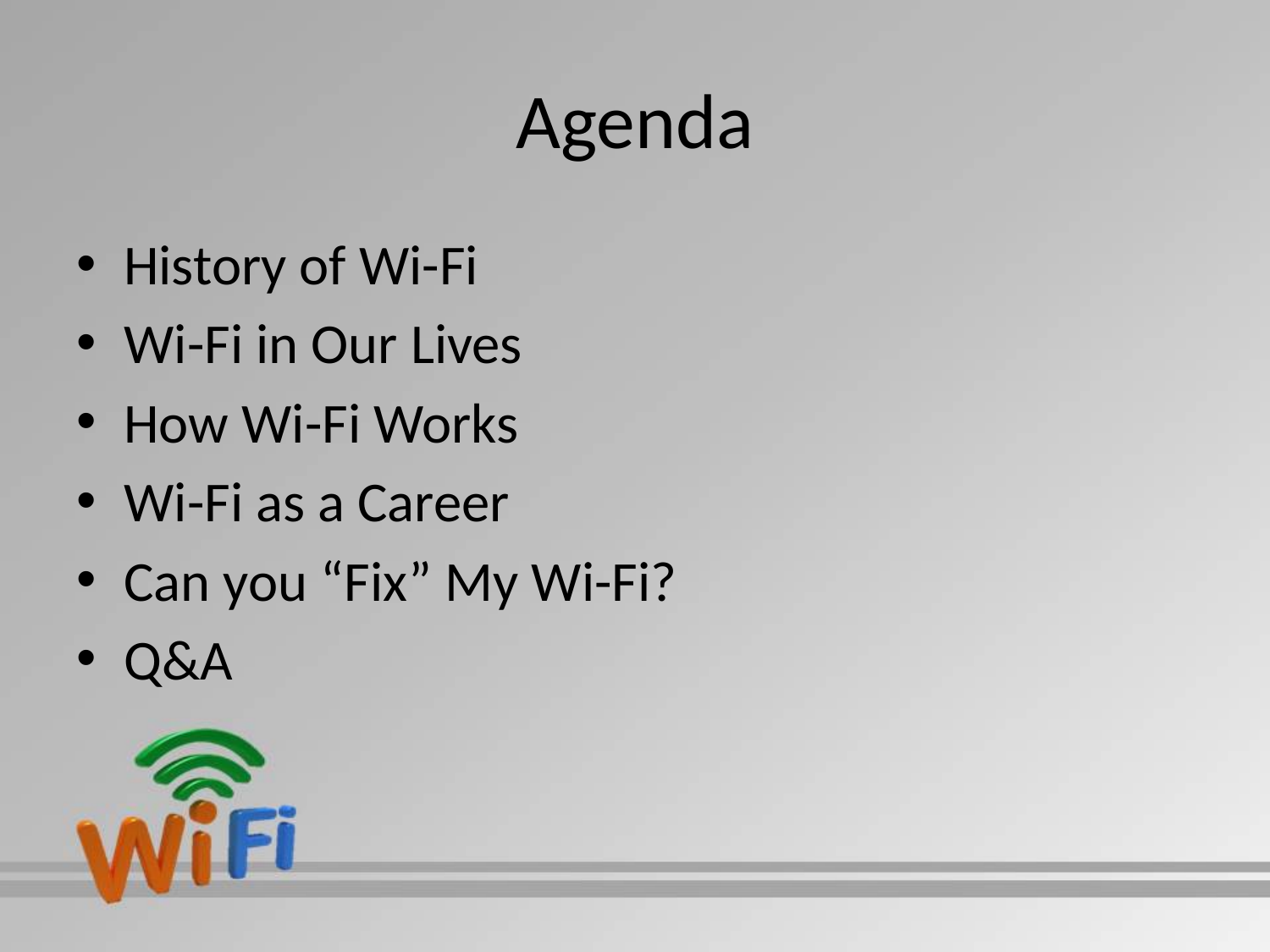

# Agenda
History of Wi-Fi
Wi-Fi in Our Lives
How Wi-Fi Works
Wi-Fi as a Career
Can you “Fix” My Wi-Fi?
Q&A